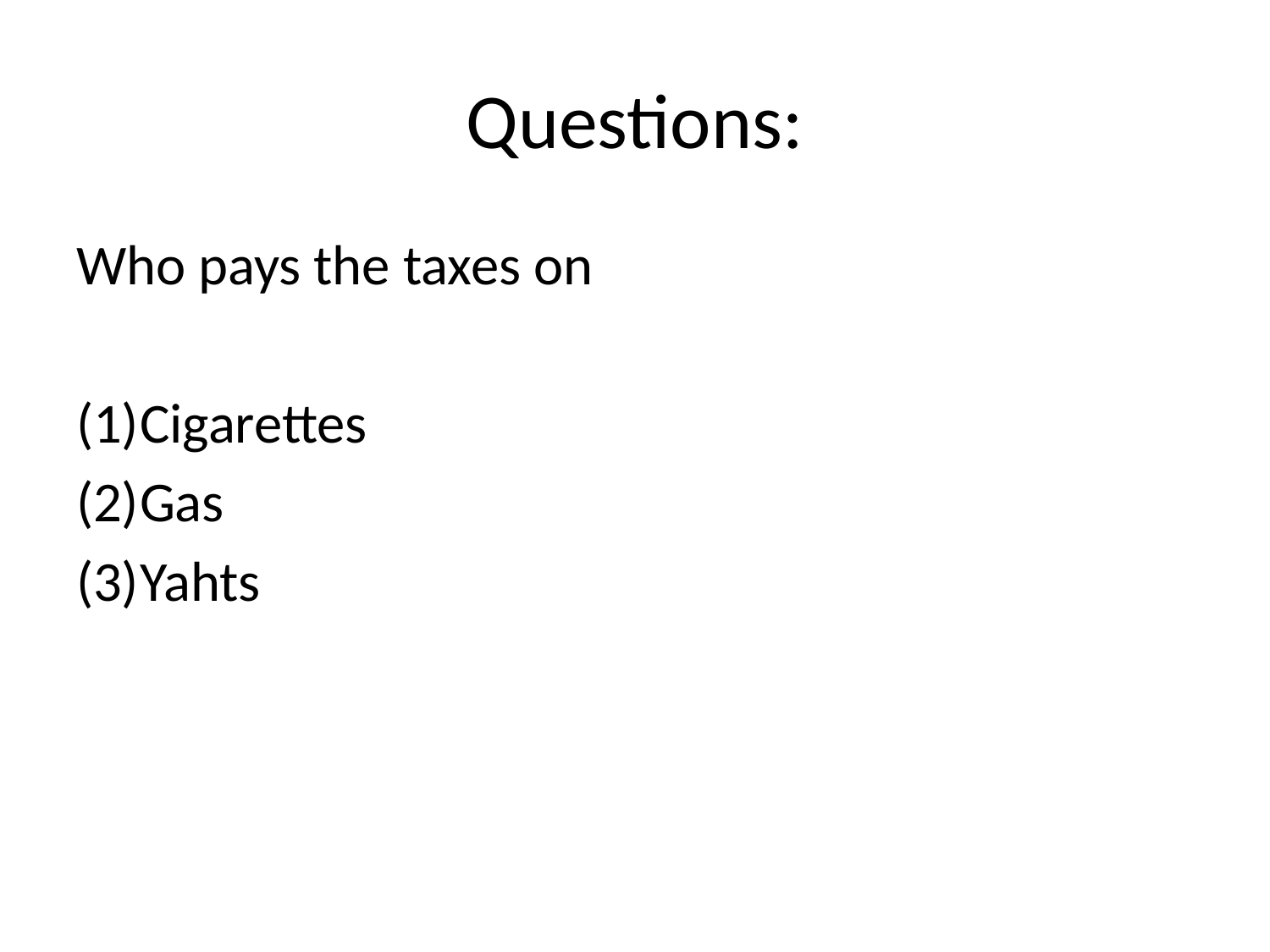

# Questions:
Who pays the taxes on

Cigarettes
Gas
Yahts